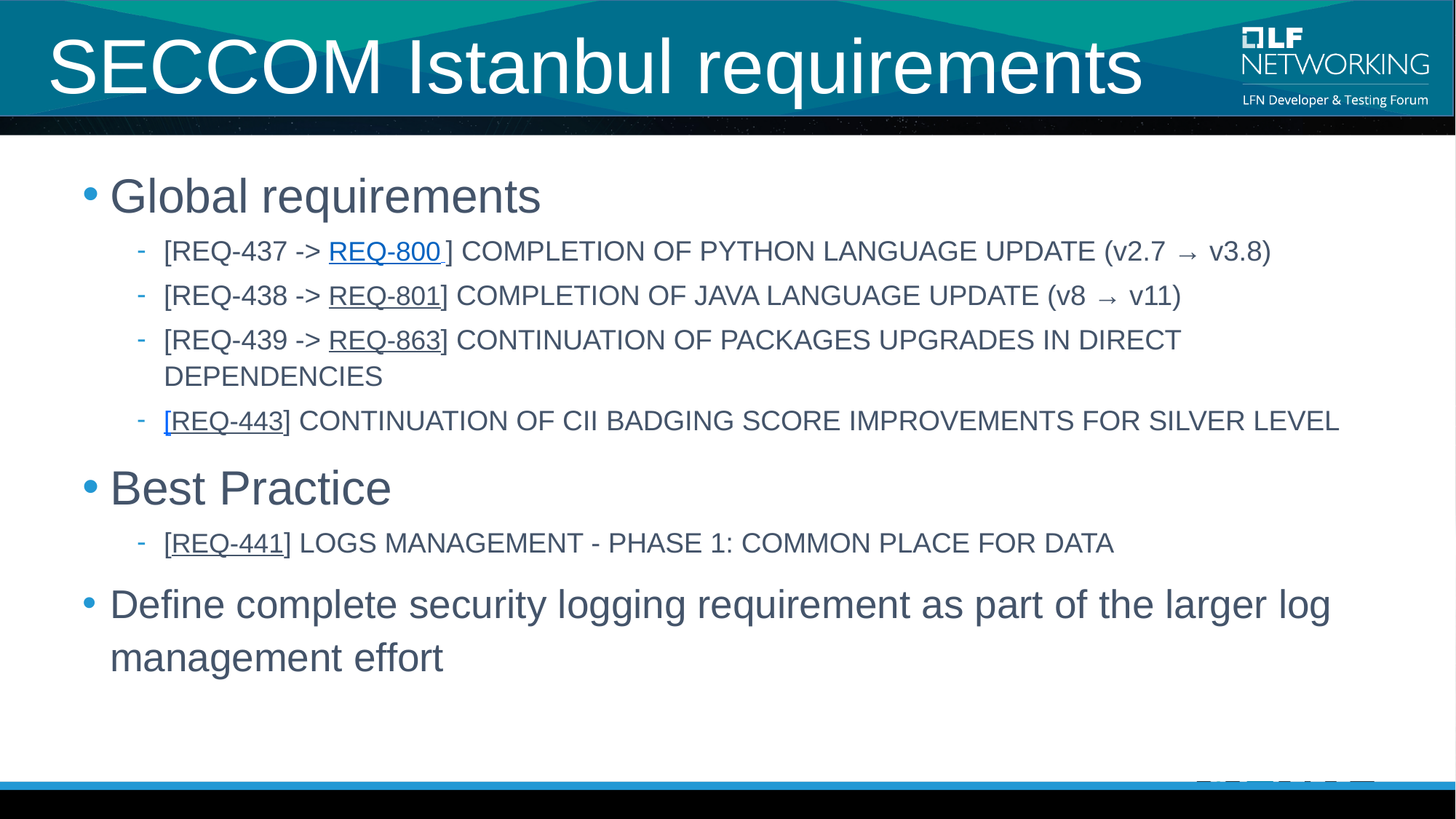

# SECCOM Istanbul requirements
Global requirements
[REQ-437 -> REQ-800 ] COMPLETION OF PYTHON LANGUAGE UPDATE (v2.7 → v3.8)
[REQ-438 -> REQ-801] COMPLETION OF JAVA LANGUAGE UPDATE (v8 → v11)
[REQ-439 -> REQ-863] CONTINUATION OF PACKAGES UPGRADES IN DIRECT DEPENDENCIES
[REQ-443] CONTINUATION OF CII BADGING SCORE IMPROVEMENTS FOR SILVER LEVEL
Best Practice
[REQ-441] LOGS MANAGEMENT - PHASE 1: COMMON PLACE FOR DATA
Define complete security logging requirement as part of the larger log management effort